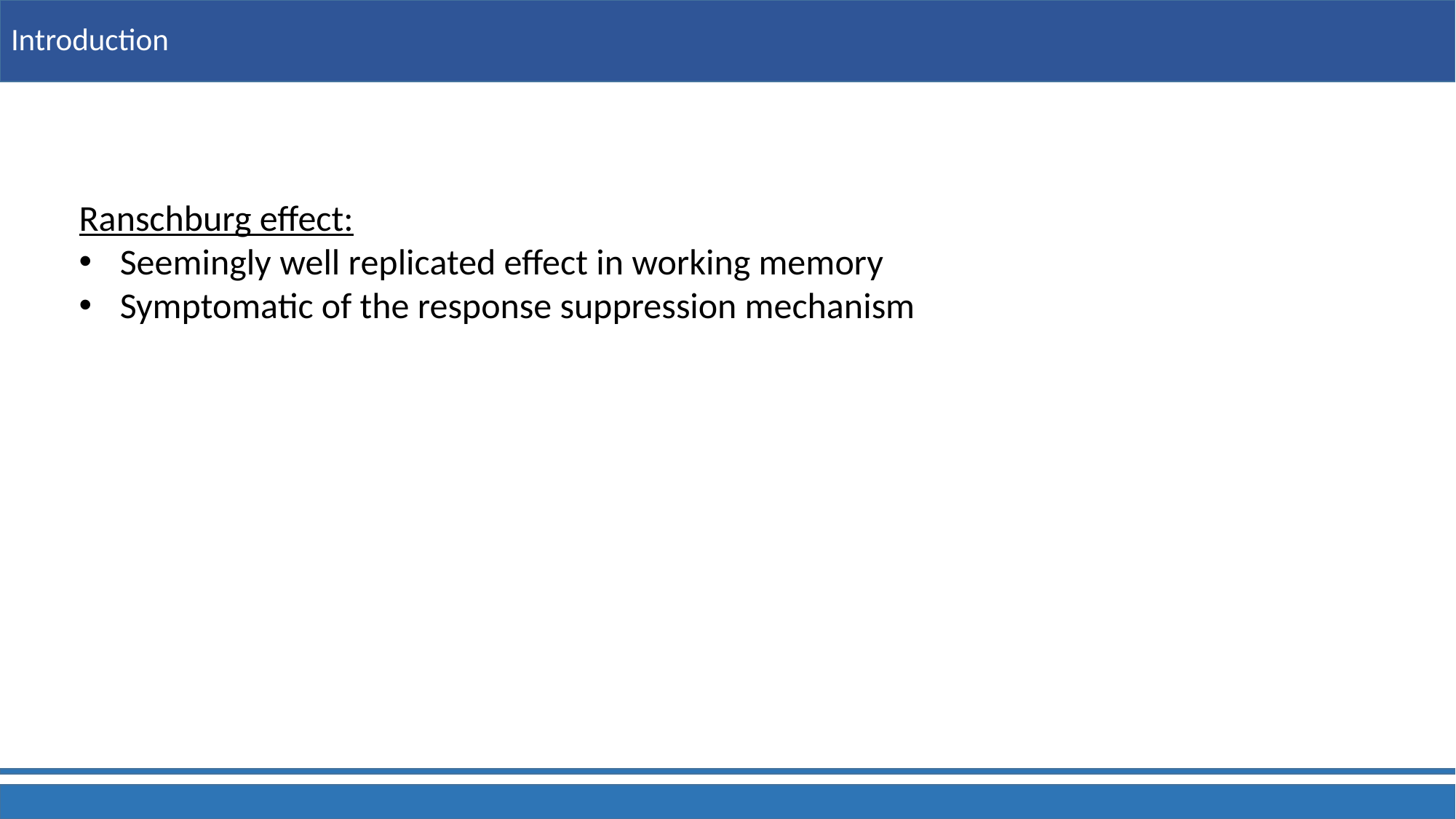

# Introduction
Ranschburg effect:
Seemingly well replicated effect in working memory
Symptomatic of the response suppression mechanism